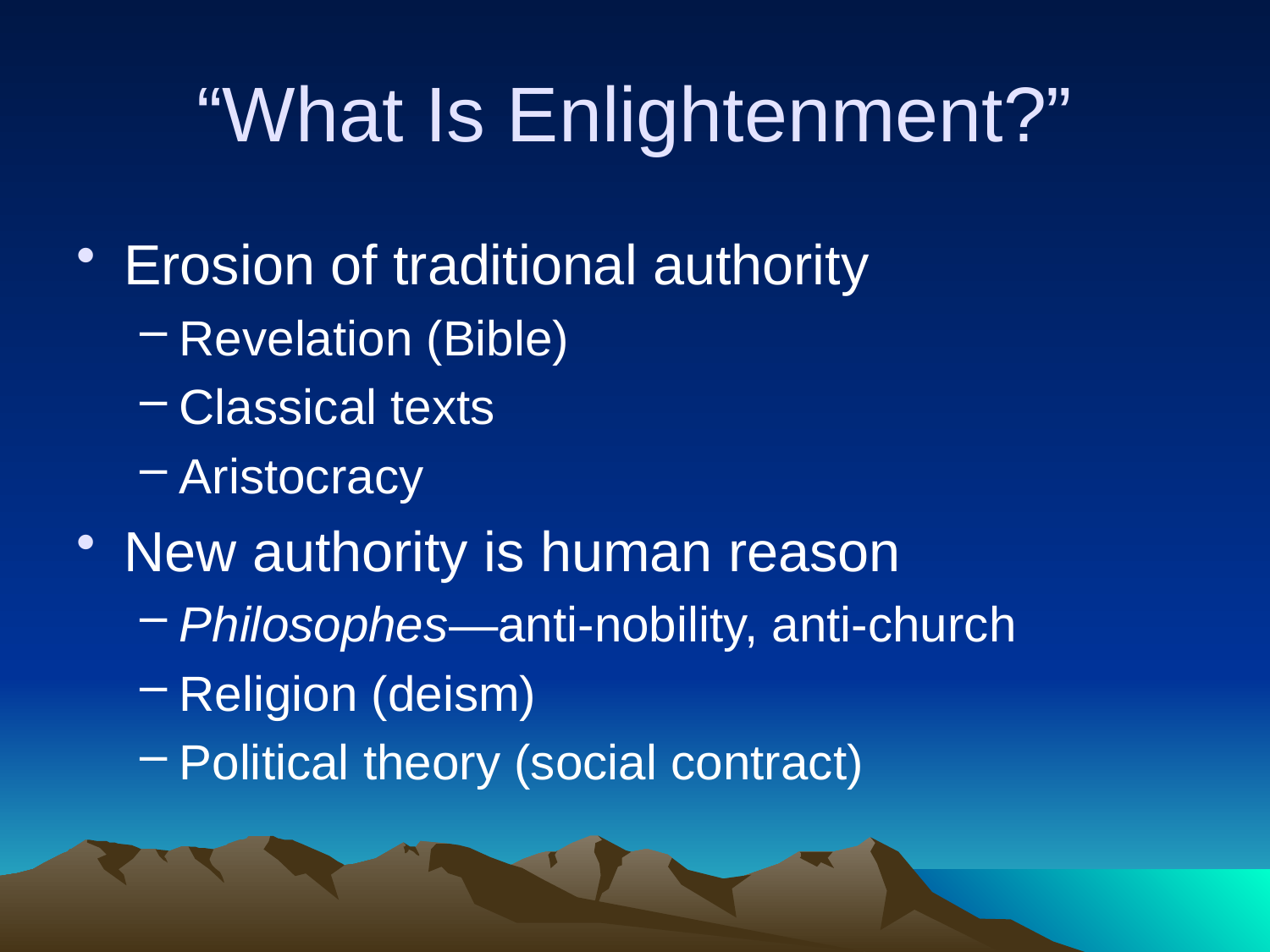

# “What Is Enlightenment?”
Erosion of traditional authority
Revelation (Bible)
Classical texts
Aristocracy
New authority is human reason
Philosophes—anti-nobility, anti-church
Religion (deism)
Political theory (social contract)